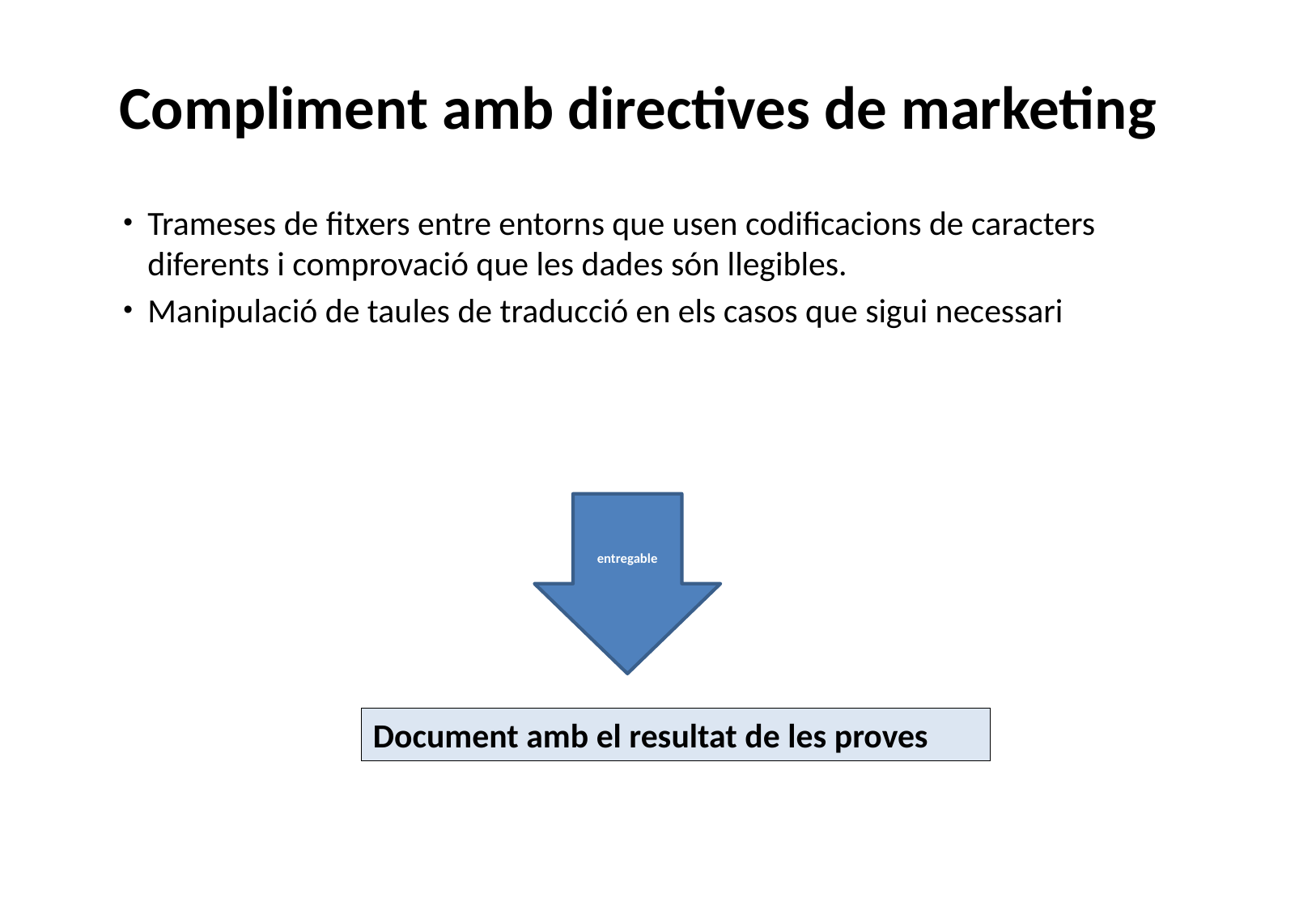

Compliment amb directives de marketing
Trameses de fitxers entre entorns que usen codificacions de caracters diferents i comprovació que les dades són llegibles.
Manipulació de taules de traducció en els casos que sigui necessari
entregable
Document amb el resultat de les proves